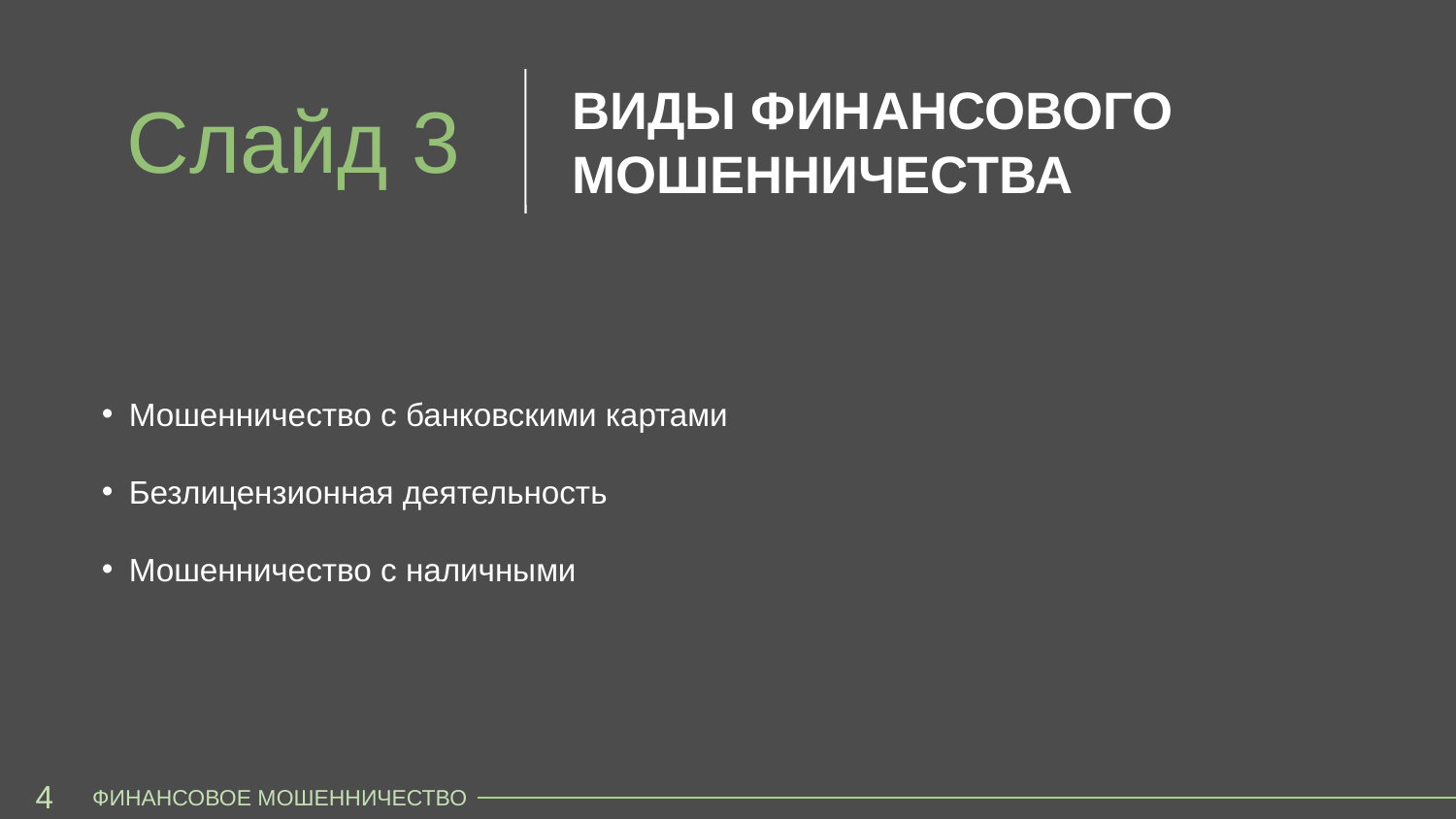

ВИДЫ ФИНАНСОВОГО МОШЕННИЧЕСТВА

Слайд 3

Мошенничество с банковскими картами
Безлицензионная деятельность
Мошенничество с наличными
4
ФИНАНСОВОЕ МОШЕННИЧЕСТВО